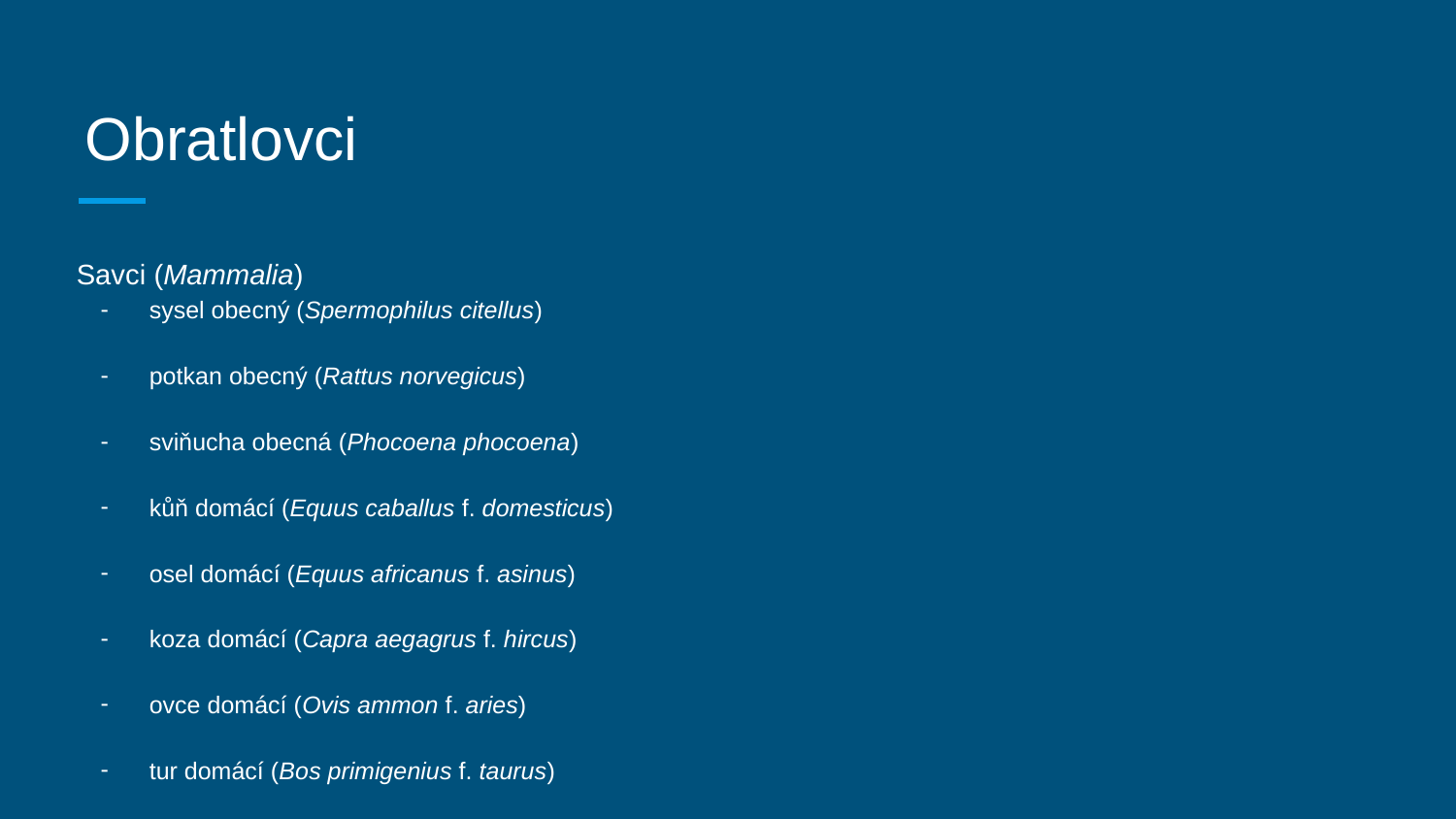

# Obratlovci
Savci (Mammalia)
sysel obecný (Spermophilus citellus)
potkan obecný (Rattus norvegicus)
sviňucha obecná (Phocoena phocoena)
kůň domácí (Equus caballus f. domesticus)
osel domácí (Equus africanus f. asinus)
koza domácí (Capra aegagrus f. hircus)
ovce domácí (Ovis ammon f. aries)
tur domácí (Bos primigenius f. taurus)
šakal obecný (Canis aureus)
liška obecná (Vulpes vulpes)
zajíc polní (Lepus europaeus)